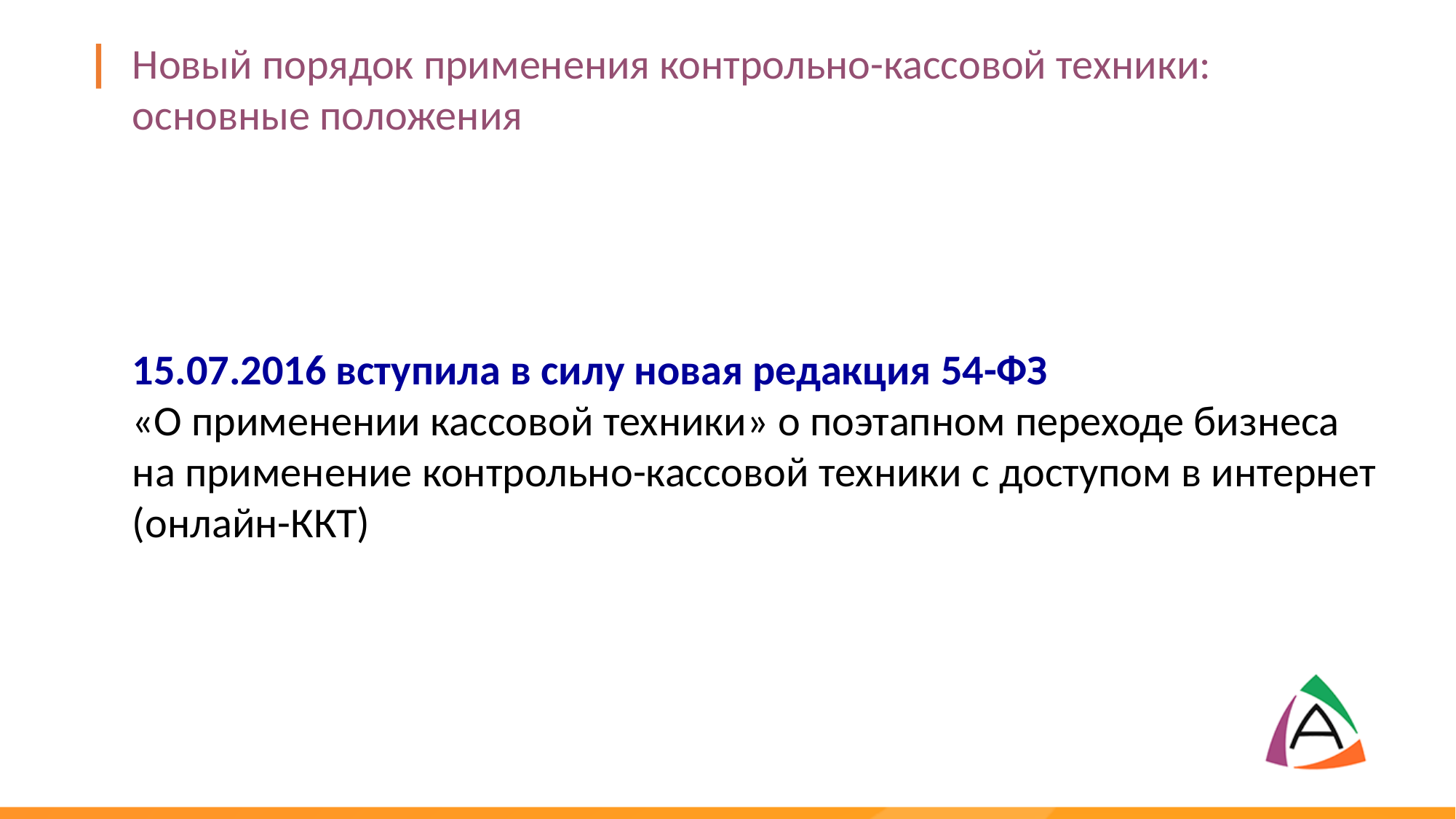

Новый порядок применения контрольно-кассовой техники: основные положения

15.07.2016 вступила в силу новая редакция 54-ФЗ
«О применении кассовой техники» о поэтапном переходе бизнеса на применение контрольно-кассовой техники с доступом в интернет (онлайн-ККТ)